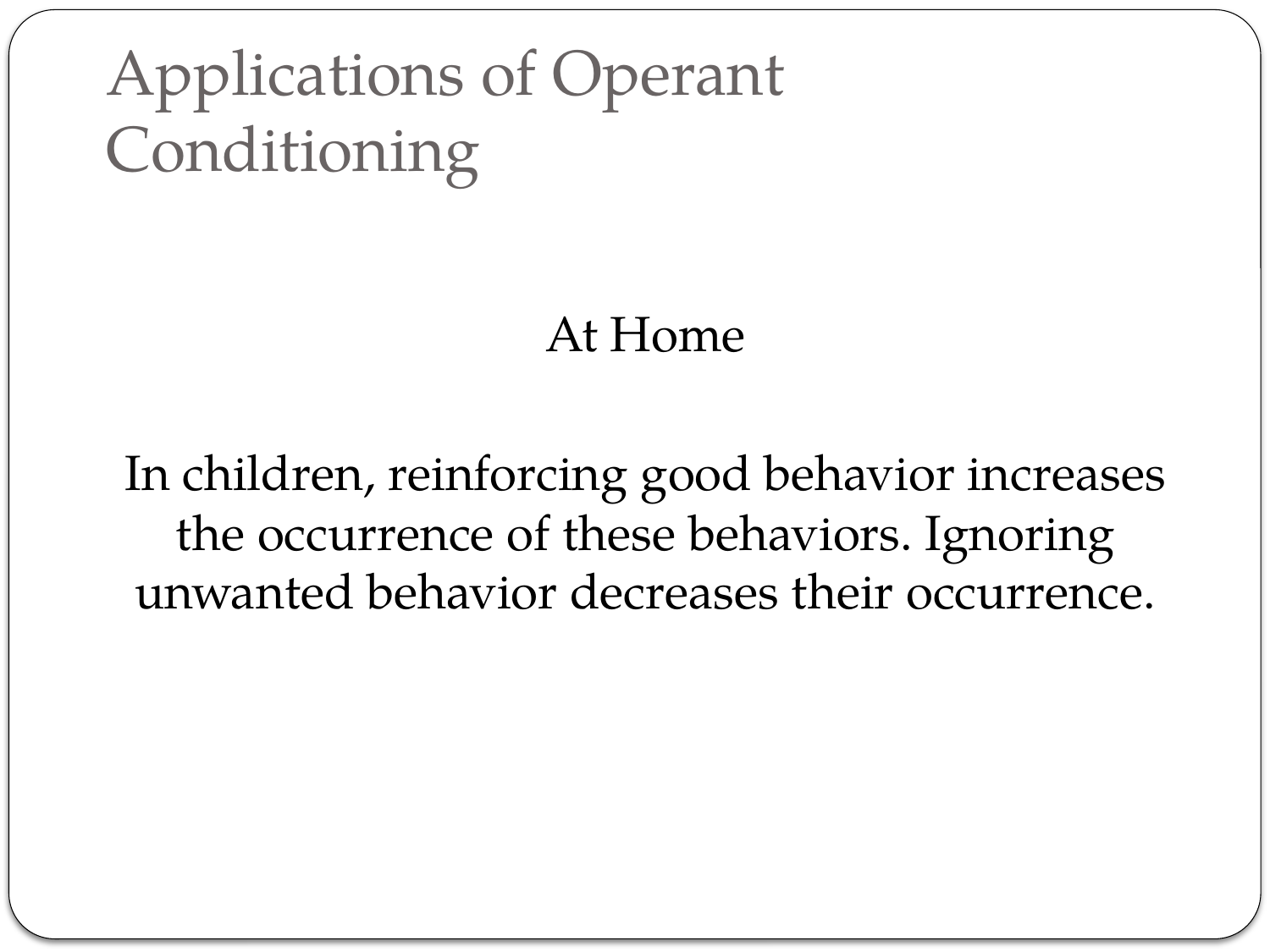

# Applications of Operant Conditioning
At Home

In children, reinforcing good behavior increases the occurrence of these behaviors. Ignoring unwanted behavior decreases their occurrence.